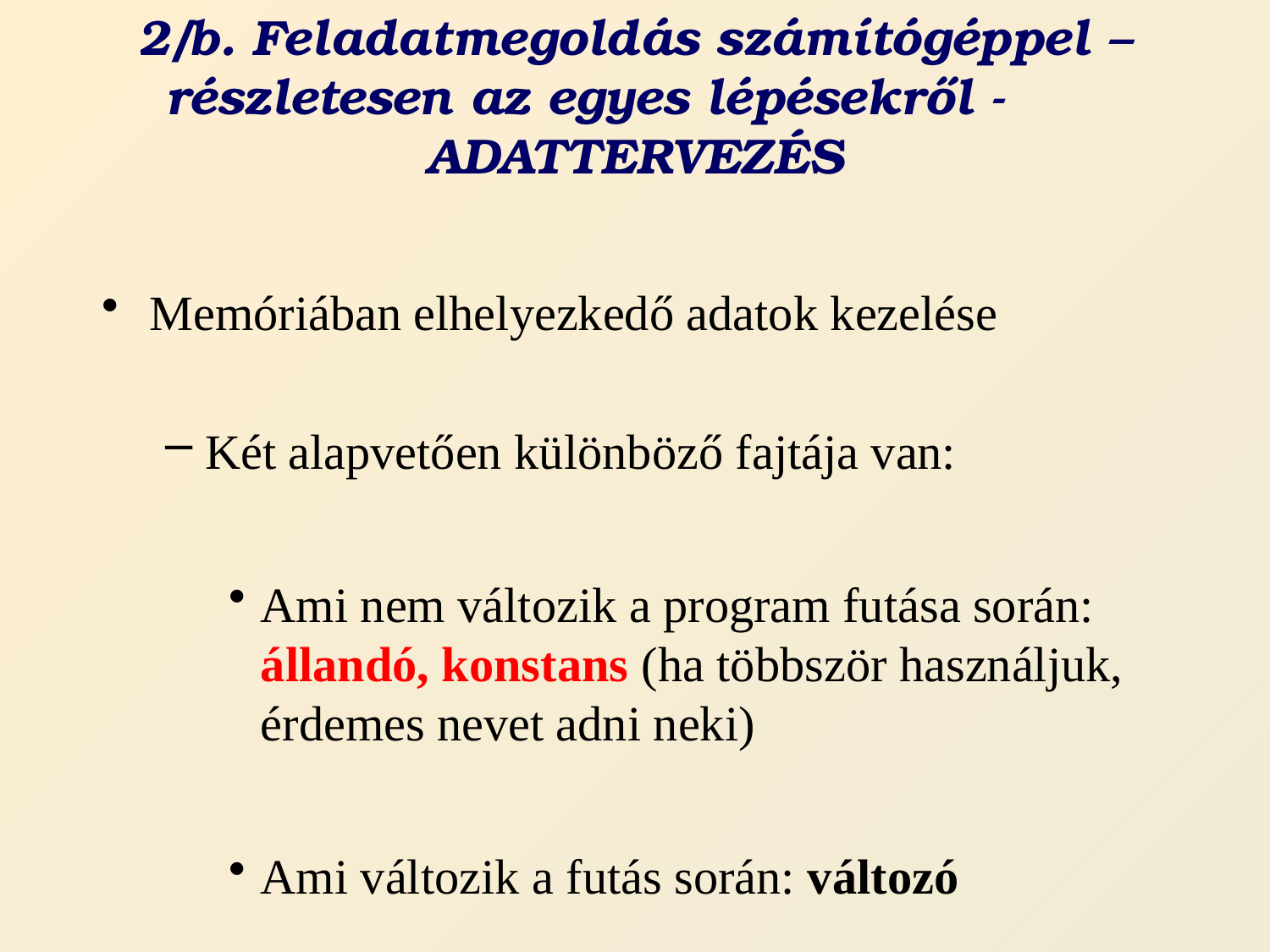

# 2/b. Feladatmegoldás számítógéppel – részletesen az egyes lépésekről -       ADATTERVEZÉS
Memóriában elhelyezkedő adatok kezelése

Két alapvetően különböző fajtája van:

Ami nem változik a program futása során: állandó, konstans (ha többször használjuk, érdemes nevet adni neki)

Ami változik a futás során: változó